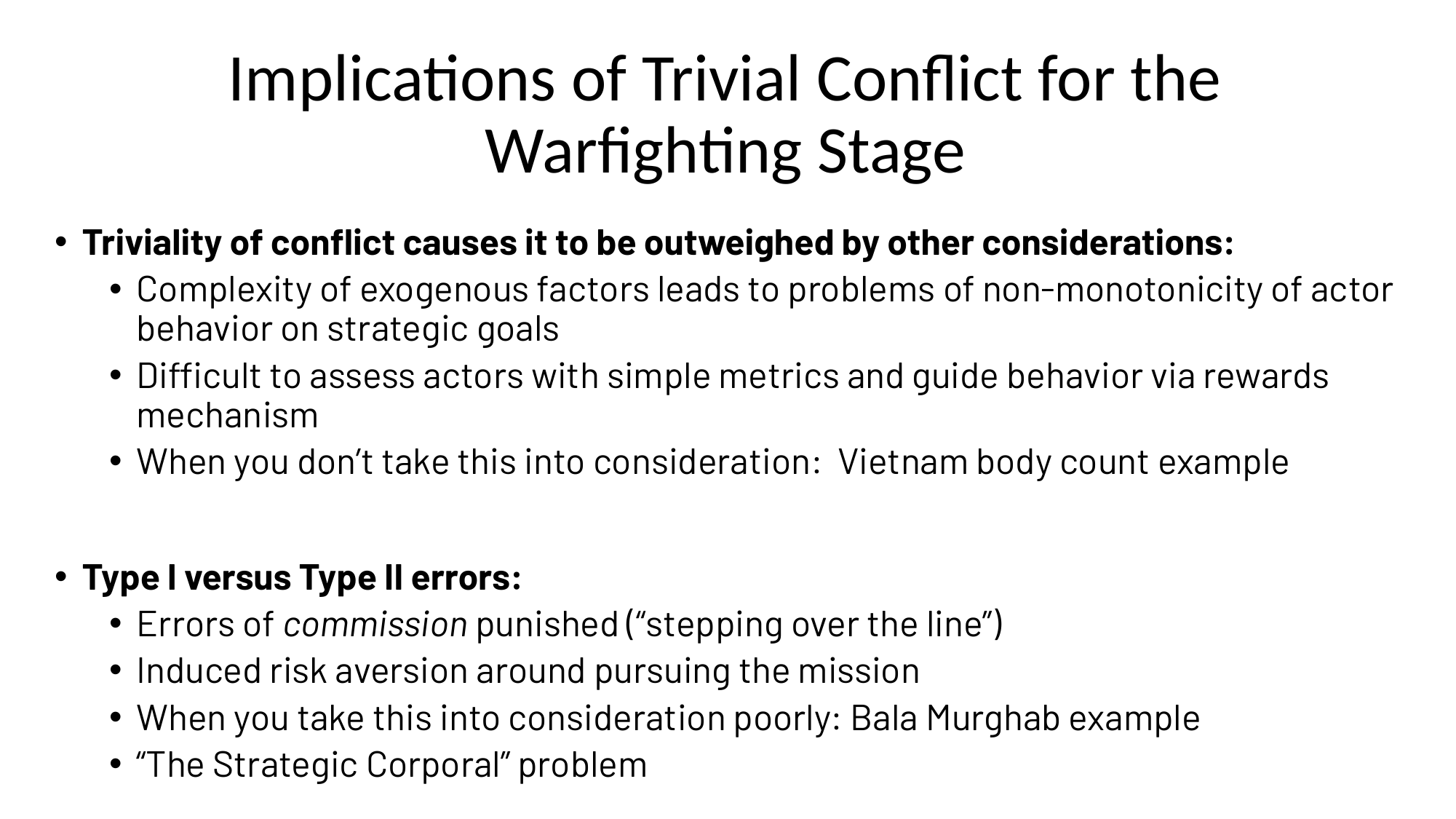

Implications of Trivial Conflict for the Warfighting Stage
Triviality of conflict causes it to be outweighed by other considerations:
Complexity of exogenous factors leads to problems of non-monotonicity of actor behavior on strategic goals
Difficult to assess actors with simple metrics and guide behavior via rewards mechanism
When you don’t take this into consideration:  Vietnam body count example

Type I versus Type II errors:
Errors of commission punished (“stepping over the line”)
Induced risk aversion around pursuing the mission
When you take this into consideration poorly: Bala Murghab example
“The Strategic Corporal” problem